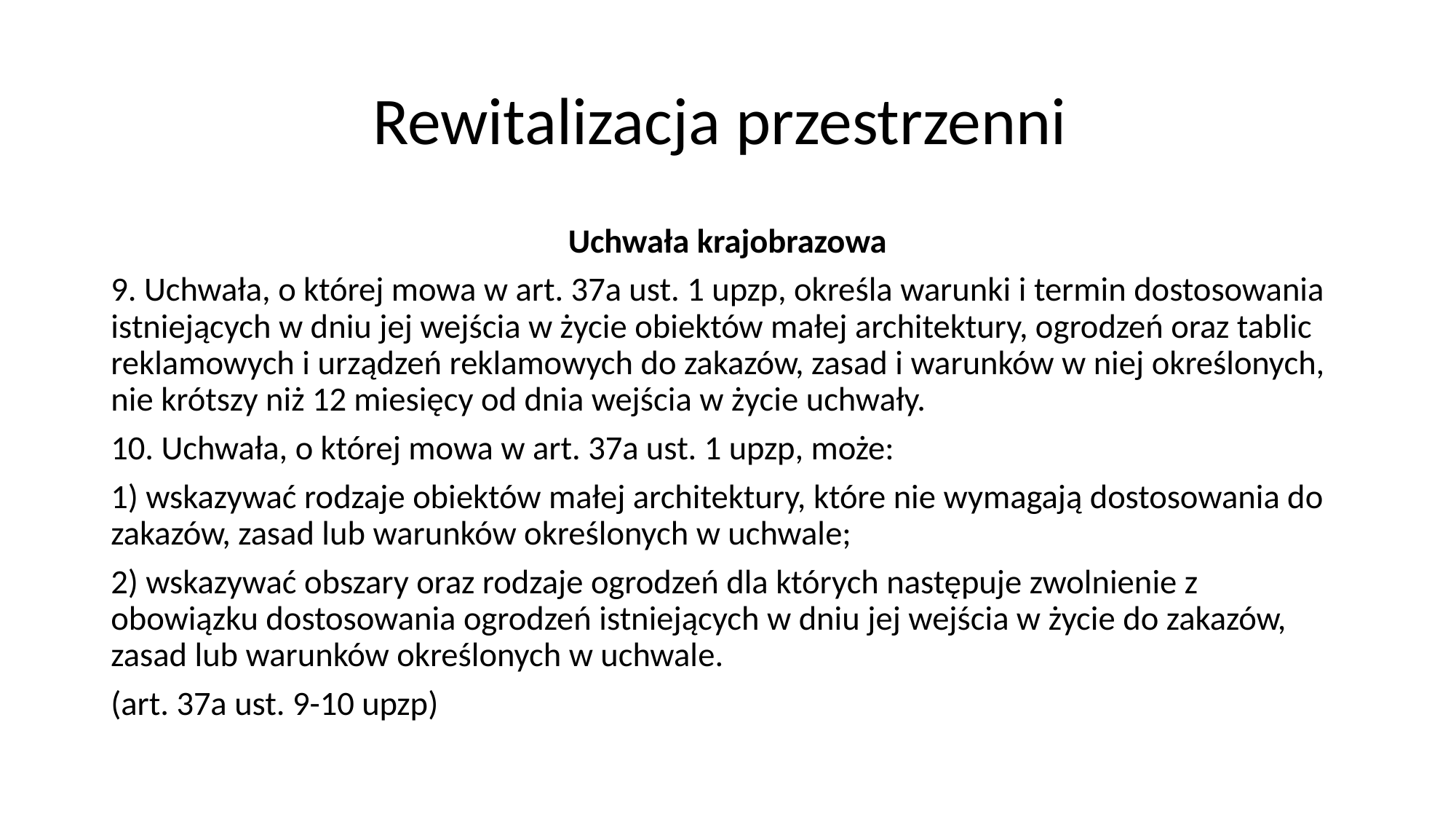

# Rewitalizacja przestrzenni
Uchwała krajobrazowa
9. Uchwała, o której mowa w art. 37a ust. 1 upzp, określa warunki i termin dostosowania istniejących w dniu jej wejścia w życie obiektów małej architektury, ogrodzeń oraz tablic reklamowych i urządzeń reklamowych do zakazów, zasad i warunków w niej określonych, nie krótszy niż 12 miesięcy od dnia wejścia w życie uchwały.
10. Uchwała, o której mowa w art. 37a ust. 1 upzp, może:
1) wskazywać rodzaje obiektów małej architektury, które nie wymagają dostosowania do zakazów, zasad lub warunków określonych w uchwale;
2) wskazywać obszary oraz rodzaje ogrodzeń dla których następuje zwolnienie z obowiązku dostosowania ogrodzeń istniejących w dniu jej wejścia w życie do zakazów, zasad lub warunków określonych w uchwale.
(art. 37a ust. 9-10 upzp)